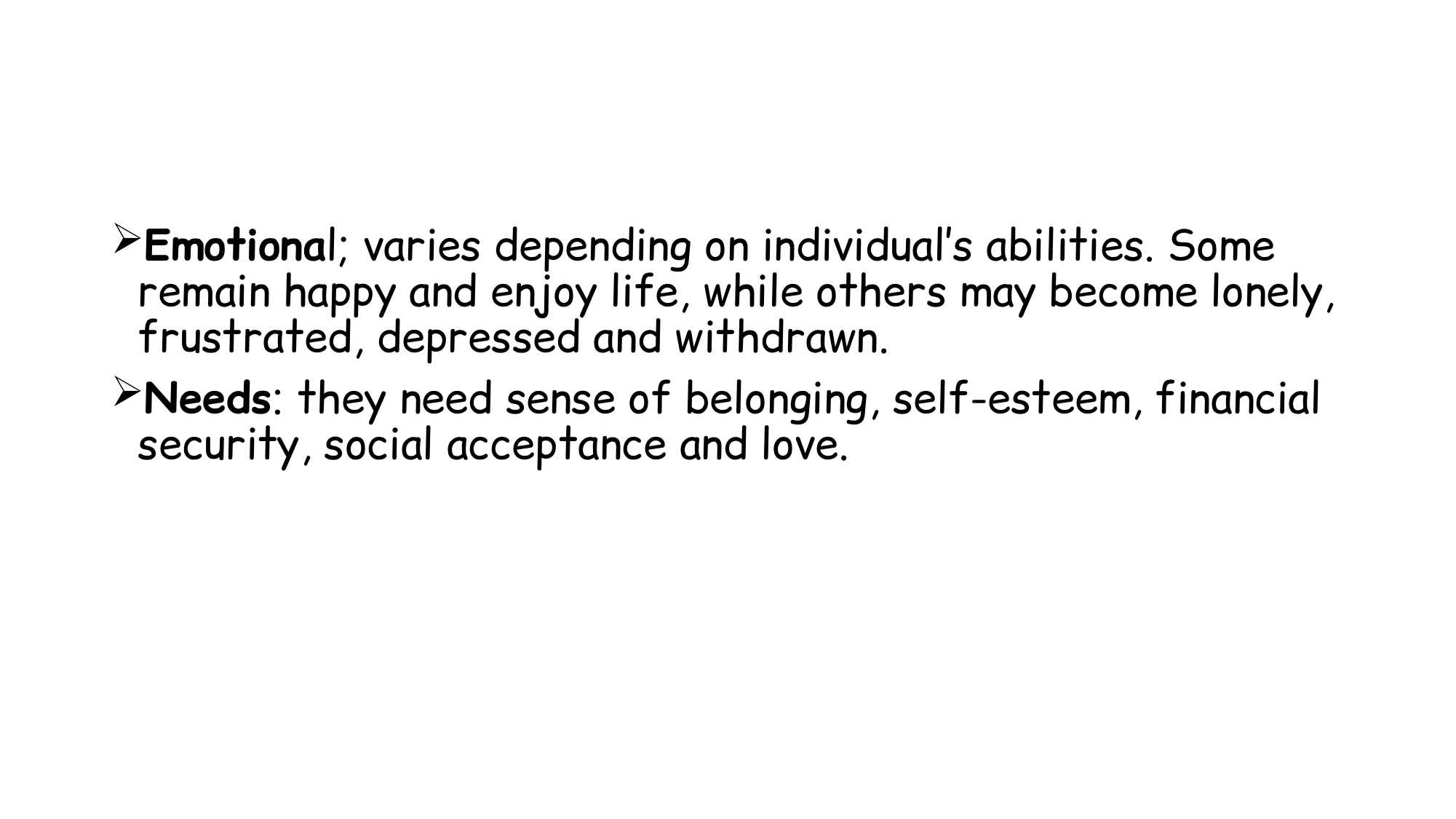

#
Emotional; varies depending on individual’s abilities. Some remain happy and enjoy life, while others may become lonely, frustrated, depressed and withdrawn.
Needs: they need sense of belonging, self-esteem, financial security, social acceptance and love.